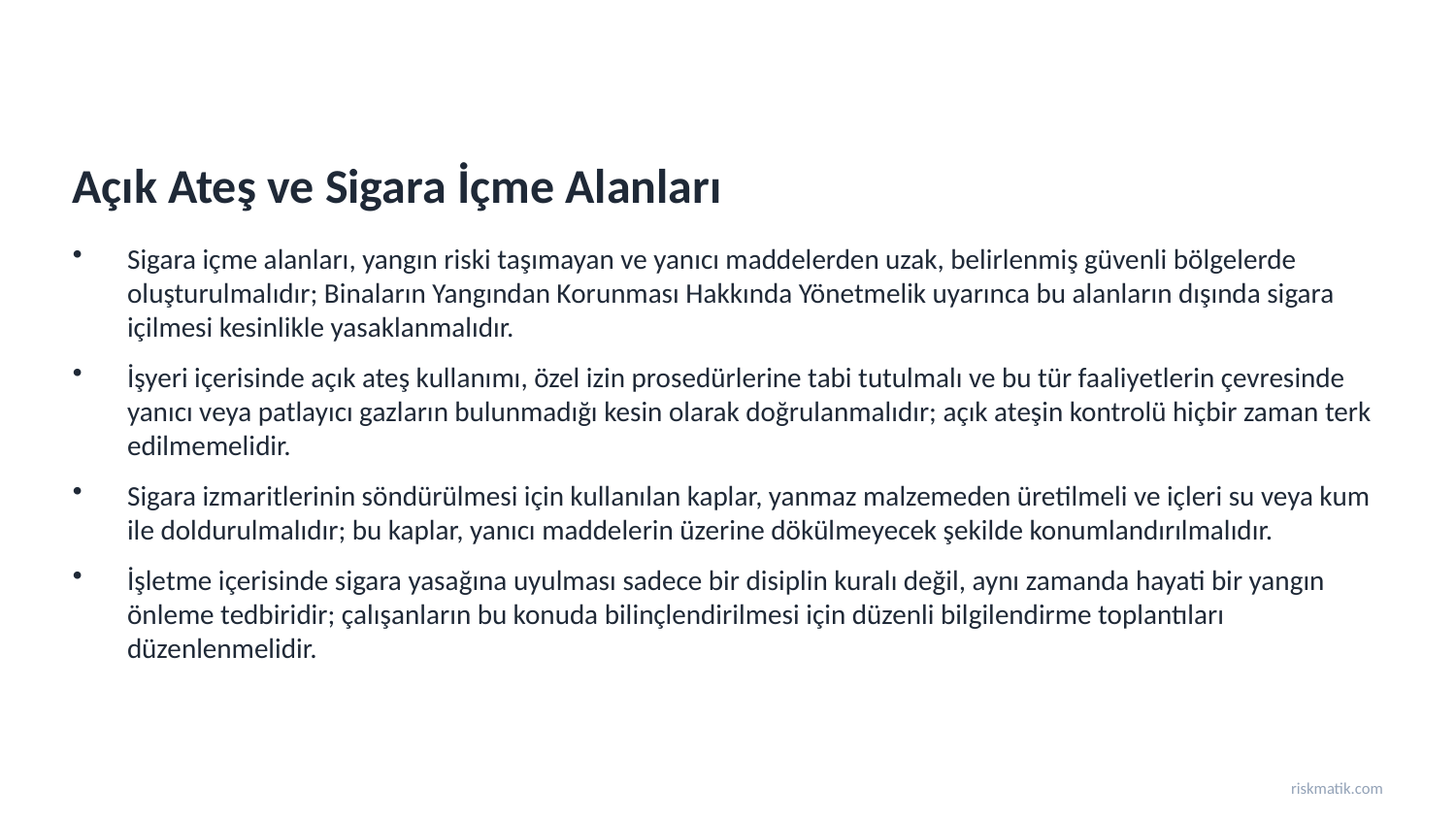

Açık Ateş ve Sigara İçme Alanları
Sigara içme alanları, yangın riski taşımayan ve yanıcı maddelerden uzak, belirlenmiş güvenli bölgelerde oluşturulmalıdır; Binaların Yangından Korunması Hakkında Yönetmelik uyarınca bu alanların dışında sigara içilmesi kesinlikle yasaklanmalıdır.
İşyeri içerisinde açık ateş kullanımı, özel izin prosedürlerine tabi tutulmalı ve bu tür faaliyetlerin çevresinde yanıcı veya patlayıcı gazların bulunmadığı kesin olarak doğrulanmalıdır; açık ateşin kontrolü hiçbir zaman terk edilmemelidir.
Sigara izmaritlerinin söndürülmesi için kullanılan kaplar, yanmaz malzemeden üretilmeli ve içleri su veya kum ile doldurulmalıdır; bu kaplar, yanıcı maddelerin üzerine dökülmeyecek şekilde konumlandırılmalıdır.
İşletme içerisinde sigara yasağına uyulması sadece bir disiplin kuralı değil, aynı zamanda hayati bir yangın önleme tedbiridir; çalışanların bu konuda bilinçlendirilmesi için düzenli bilgilendirme toplantıları düzenlenmelidir.
riskmatik.com